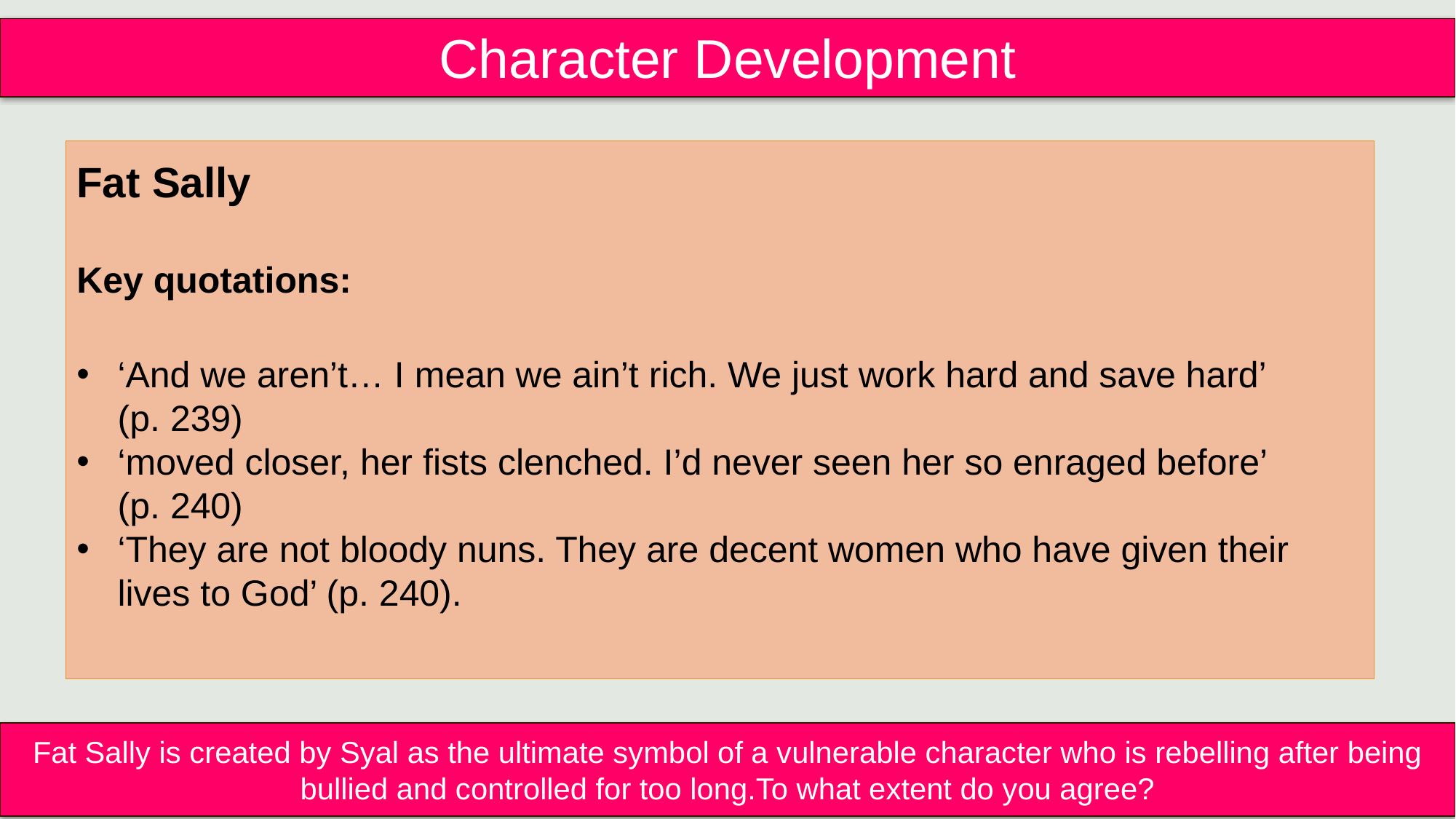

Character Development

Fat Sally

Key quotations:

‘And we aren’t… I mean we ain’t rich. We just work hard and save hard’
(p. 239)
‘moved closer, her fists clenched. I’d never seen her so enraged before’
(p. 240)
‘They are not bloody nuns. They are decent women who have given their lives to God’ (p. 240).

Fat Sally is created by Syal as the ultimate symbol of a vulnerable character who is rebelling after being bullied and controlled for too long.To what extent do you agree?